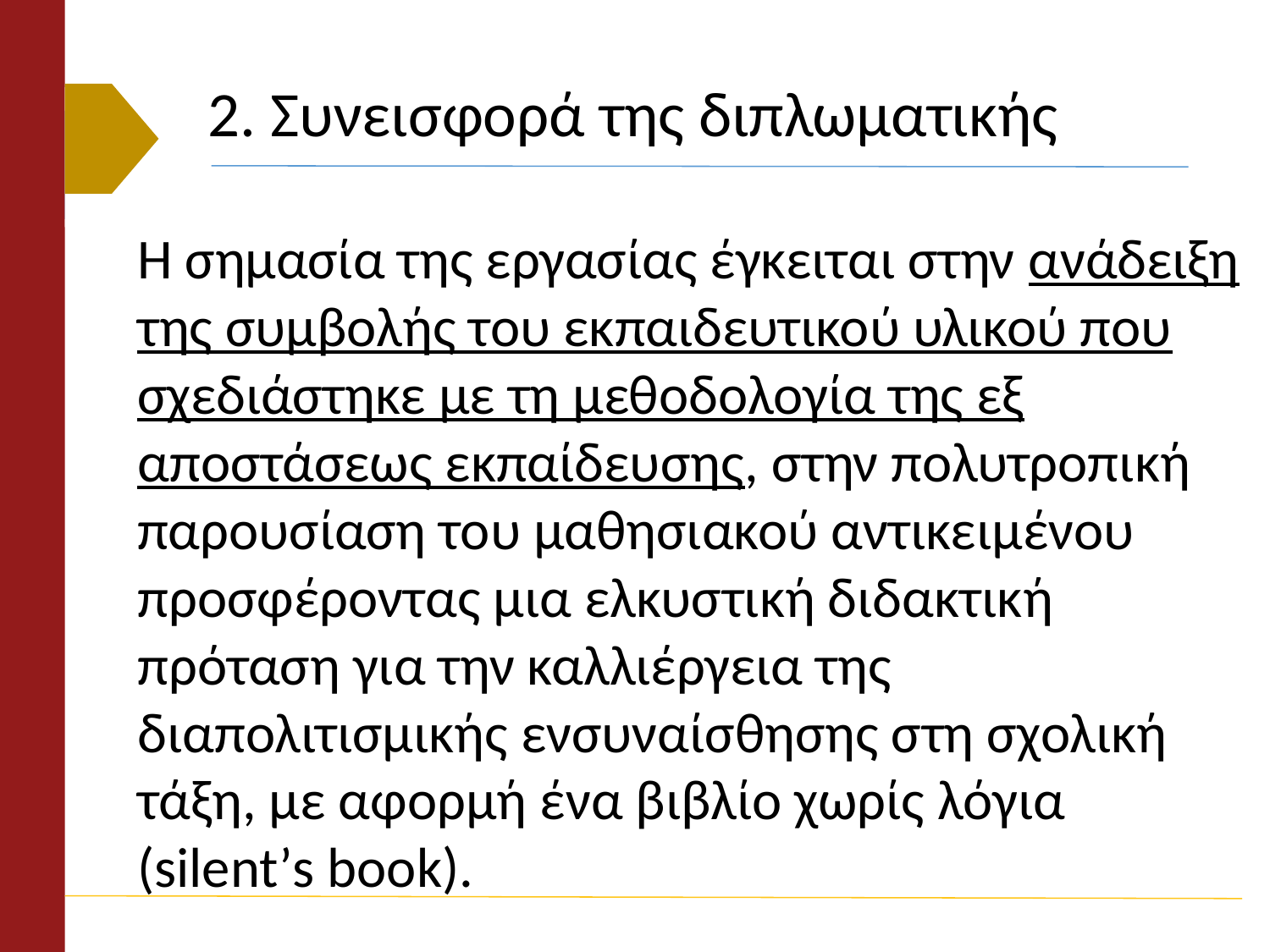

# 2. Συνεισφορά της διπλωματικής
Η σημασία της εργασίας έγκειται στην ανάδειξη της συμβολής του εκπαιδευτικού υλικού που σχεδιάστηκε με τη μεθοδολογία της εξ αποστάσεως εκπαίδευσης, στην πολυτροπική παρουσίαση του μαθησιακού αντικειμένου  προσφέροντας μια ελκυστική διδακτική πρόταση για την καλλιέργεια της διαπολιτισμικής ενσυναίσθησης στη σχολική τάξη, με αφορμή ένα βιβλίο χωρίς λόγια  (silent’s book).